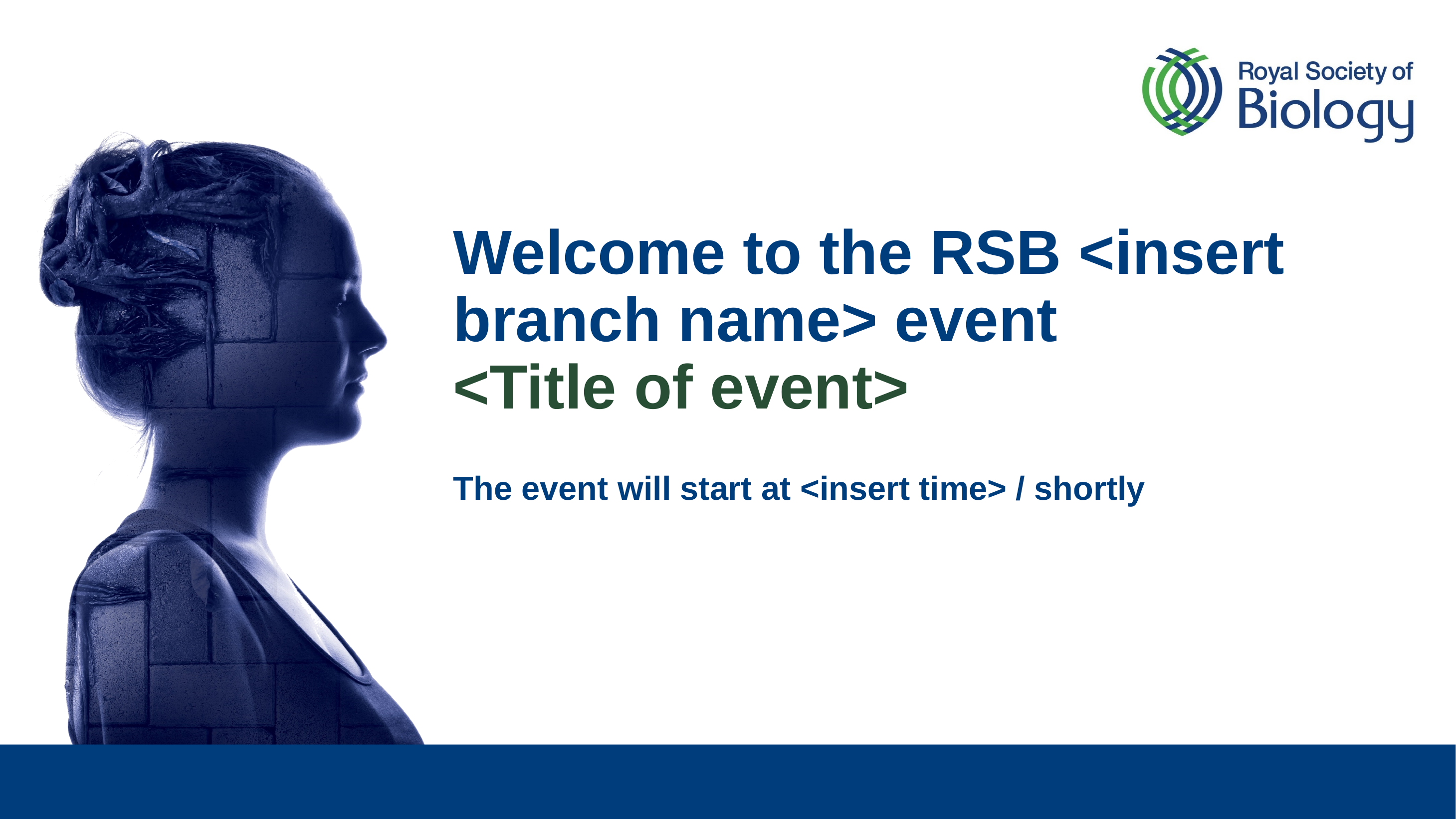

# Welcome to the RSB <insert branch name> event <Title of event>
The event will start at <insert time> / shortly